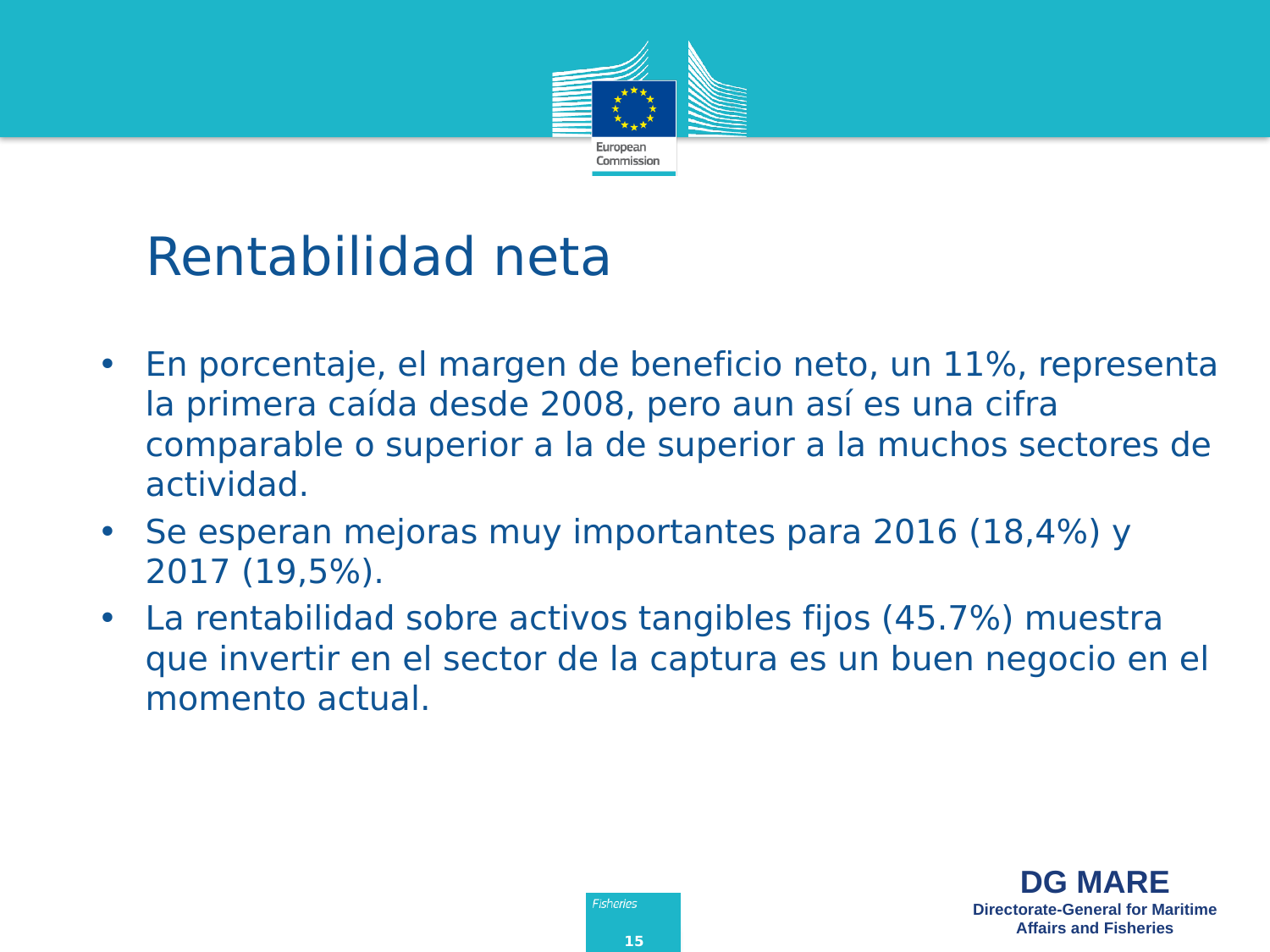

# Rentabilidad neta
•	En porcentaje, el margen de beneficio neto, un 11%, representa la primera caída desde 2008, pero aun así es una cifra comparable o superior a la de superior a la muchos sectores de actividad.
•	Se esperan mejoras muy importantes para 2016 (18,4%) y 2017 (19,5%).
•	La rentabilidad sobre activos tangibles fijos (45.7%) muestra que invertir en el sector de la captura es un buen negocio en el momento actual.
15